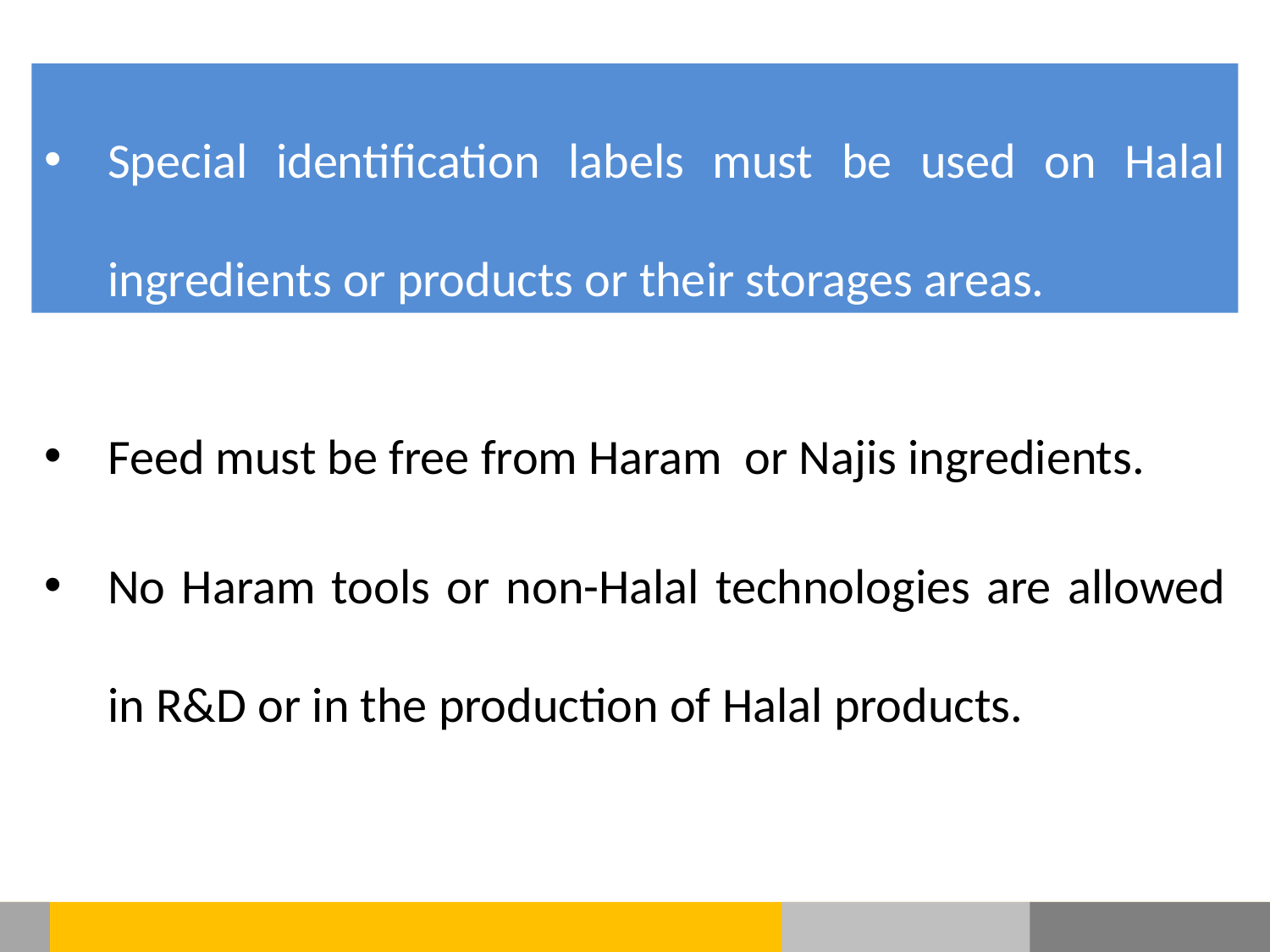

Special identification labels must be used on Halal ingredients or products or their storages areas.
Feed must be free from Haram  or Najis ingredients.
No Haram tools or non-Halal technologies are allowed in R&D or in the production of Halal products.